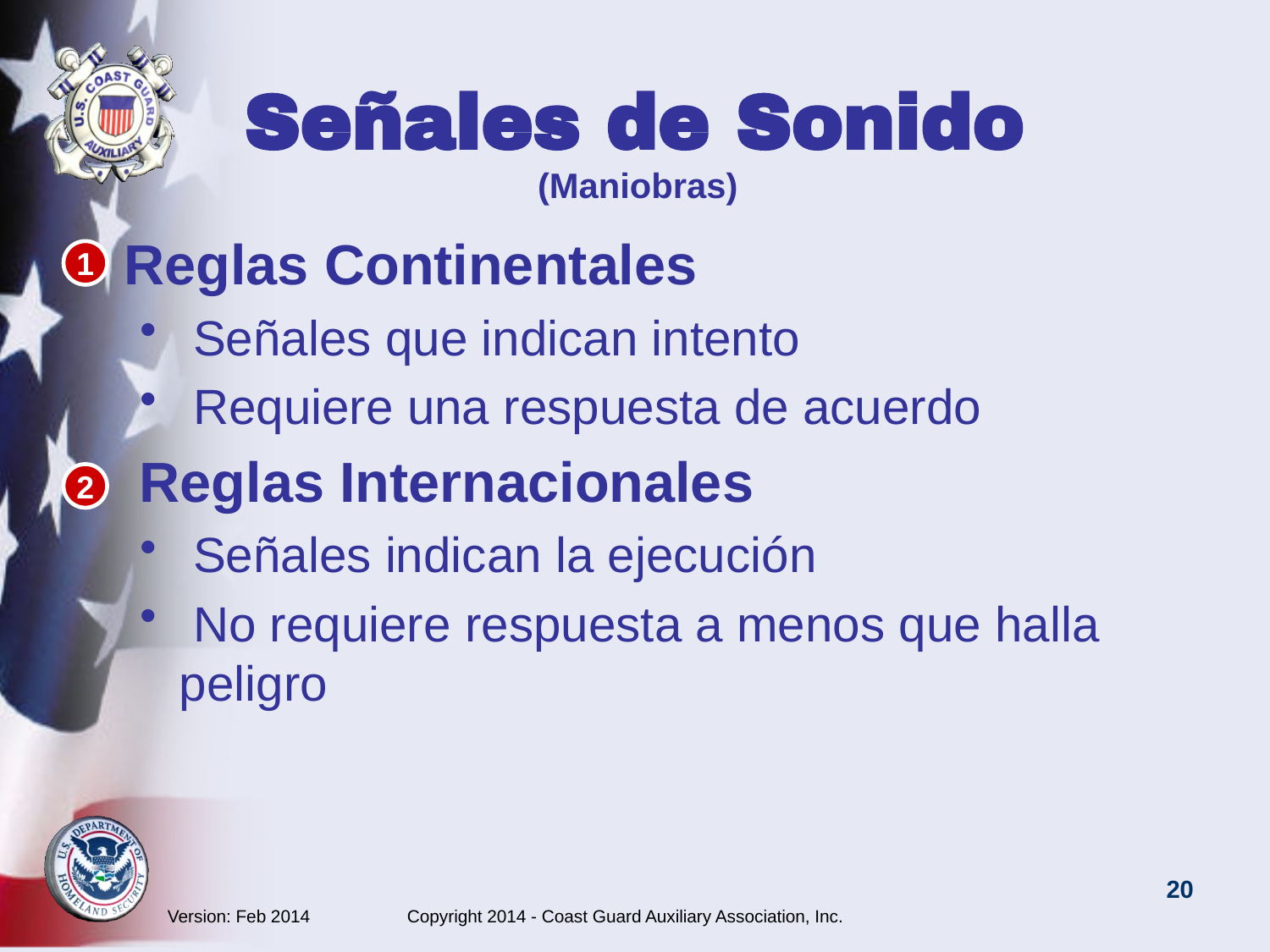

# Señales de Sonido
(Maniobras)
Reglas Continentales
 Señales que indican intento
 Requiere una respuesta de acuerdo
 Reglas Internacionales
 Señales indican la ejecución
 No requiere respuesta a menos que halla peligro

1
2
Version: Feb 2014                    Copyright 2014 - Coast Guard Auxiliary Association, Inc.
20